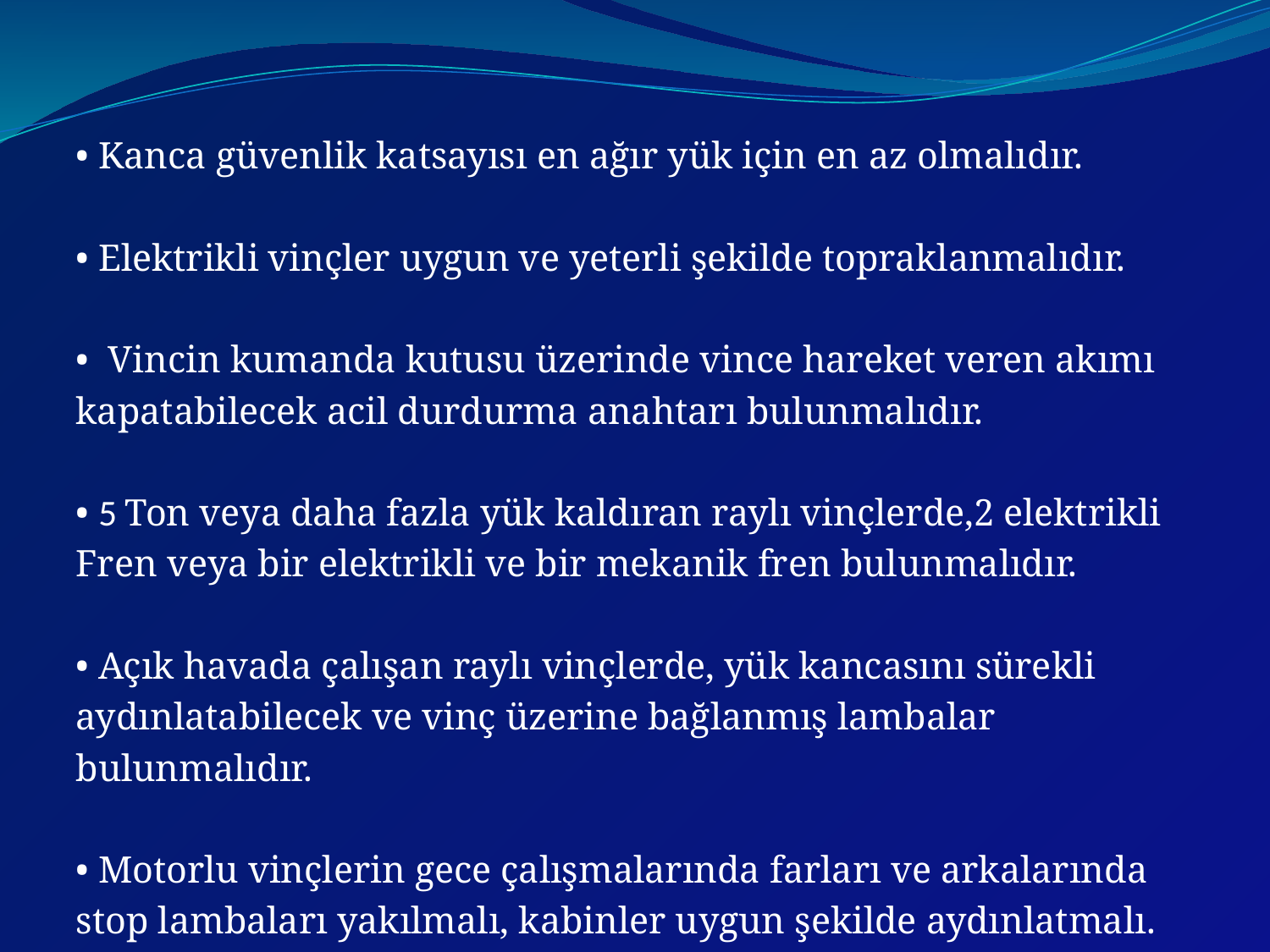

• Kanca güvenlik katsayısı en ağır yük için en az olmalıdır.

• Elektrikli vinçler uygun ve yeterli şekilde topraklanmalıdır.

•  Vincin kumanda kutusu üzerinde vince hareket veren akımı
kapatabilecek acil durdurma anahtarı bulunmalıdır.

• 5 Ton veya daha fazla yük kaldıran raylı vinçlerde,2 elektrikli
Fren veya bir elektrikli ve bir mekanik fren bulunmalıdır.

• Açık havada çalışan raylı vinçlerde, yük kancasını sürekli
aydınlatabilecek ve vinç üzerine bağlanmış lambalar
bulunmalıdır.

• Motorlu vinçlerin gece çalışmalarında farları ve arkalarında
stop lambaları yakılmalı, kabinler uygun şekilde aydınlatmalı.